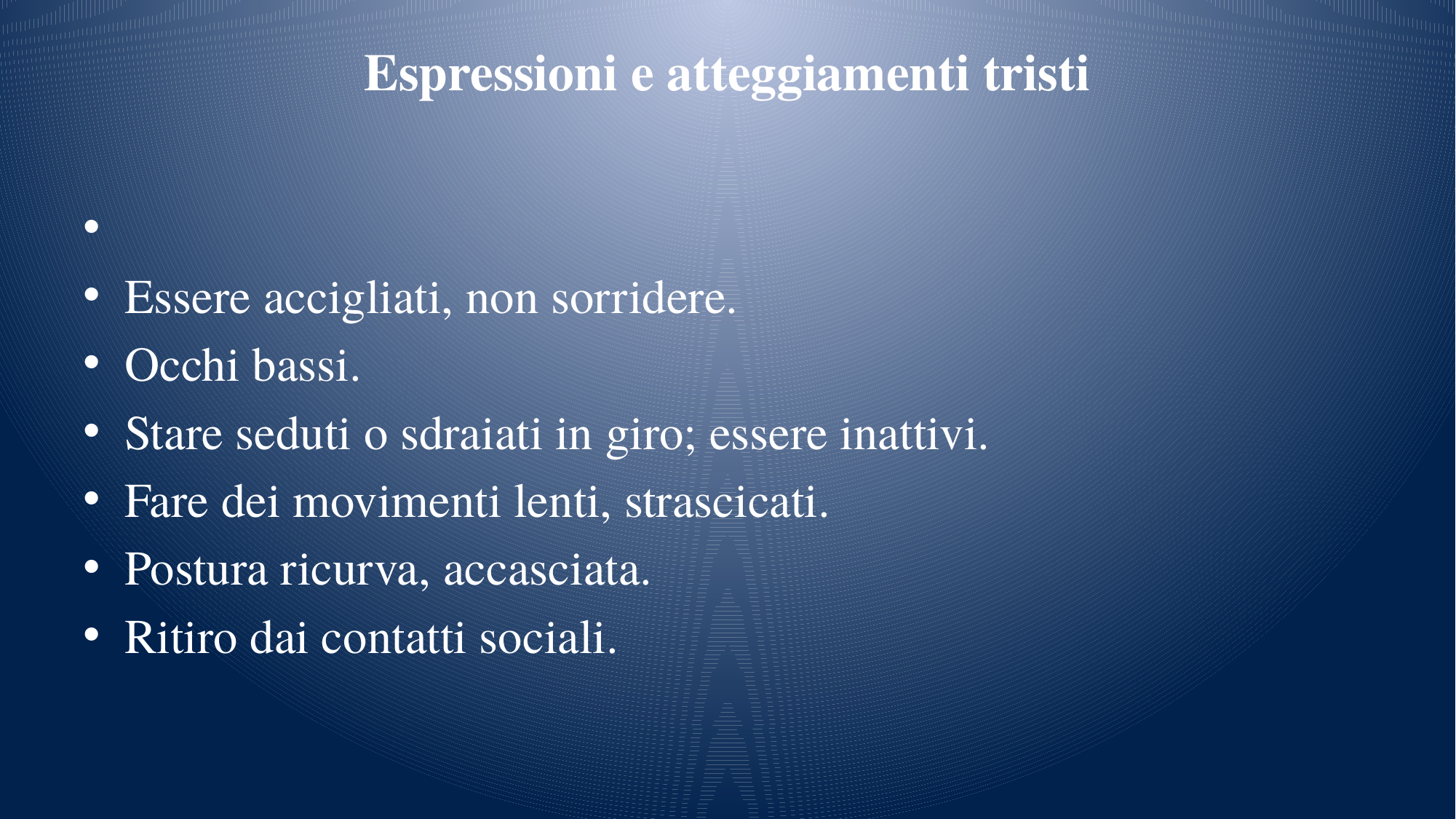

# Espressioni e atteggiamenti tristi

Essere accigliati, non sorridere.
Occhi bassi.
Stare seduti o sdraiati in giro; essere inattivi.
Fare dei movimenti lenti, strascicati.
Postura ricurva, accasciata.
Ritiro dai contatti sociali.